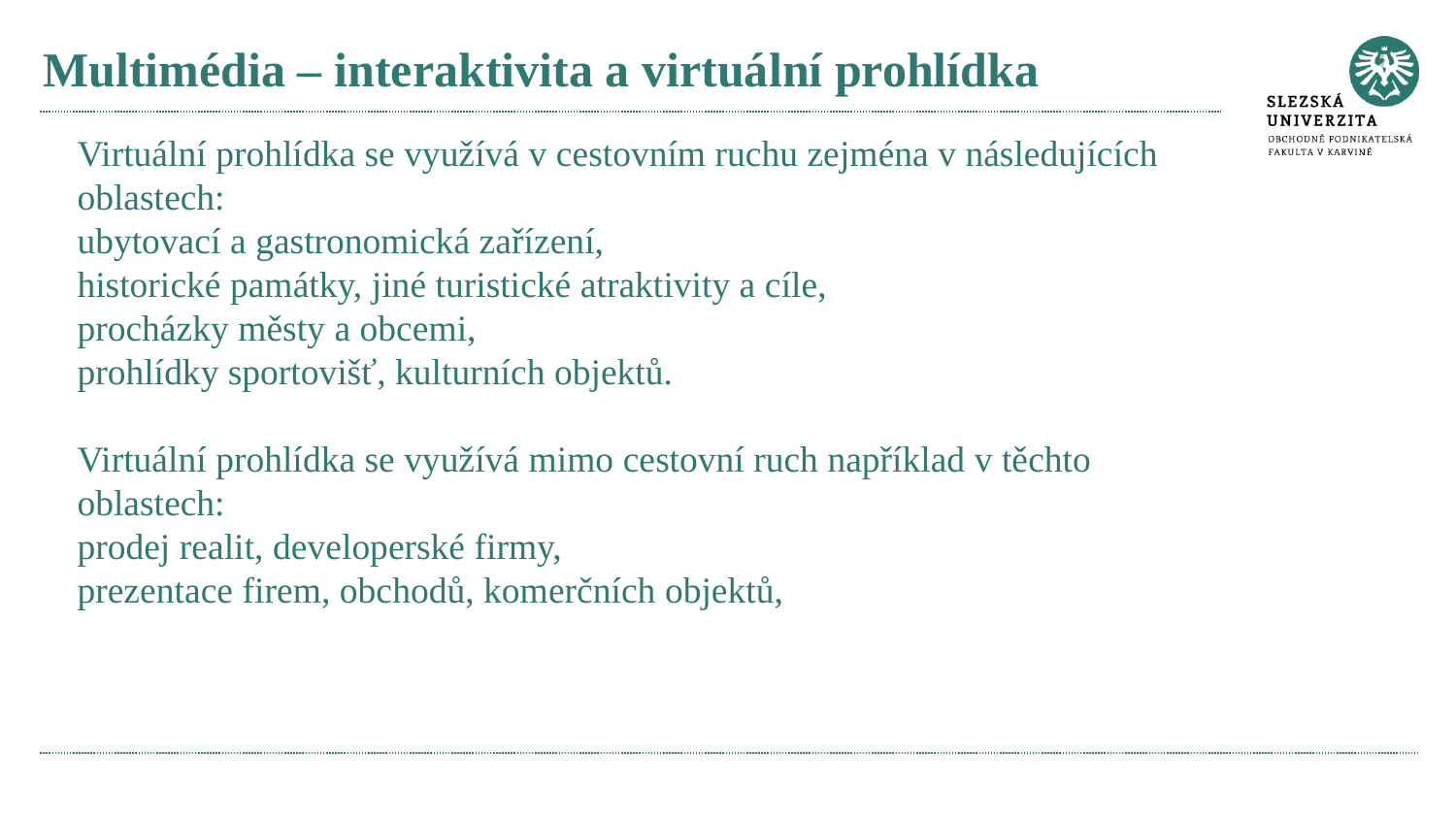

# Multimédia – interaktivita a virtuální prohlídka
Virtuální prohlídka se využívá v cestovním ruchu zejména v následujících oblastech:
ubytovací a gastronomická zařízení,
historické památky, jiné turistické atraktivity a cíle,
procházky městy a obcemi,
prohlídky sportovišť, kulturních objektů.

Virtuální prohlídka se využívá mimo cestovní ruch například v těchto oblastech:
prodej realit, developerské firmy,
prezentace firem, obchodů, komerčních objektů,